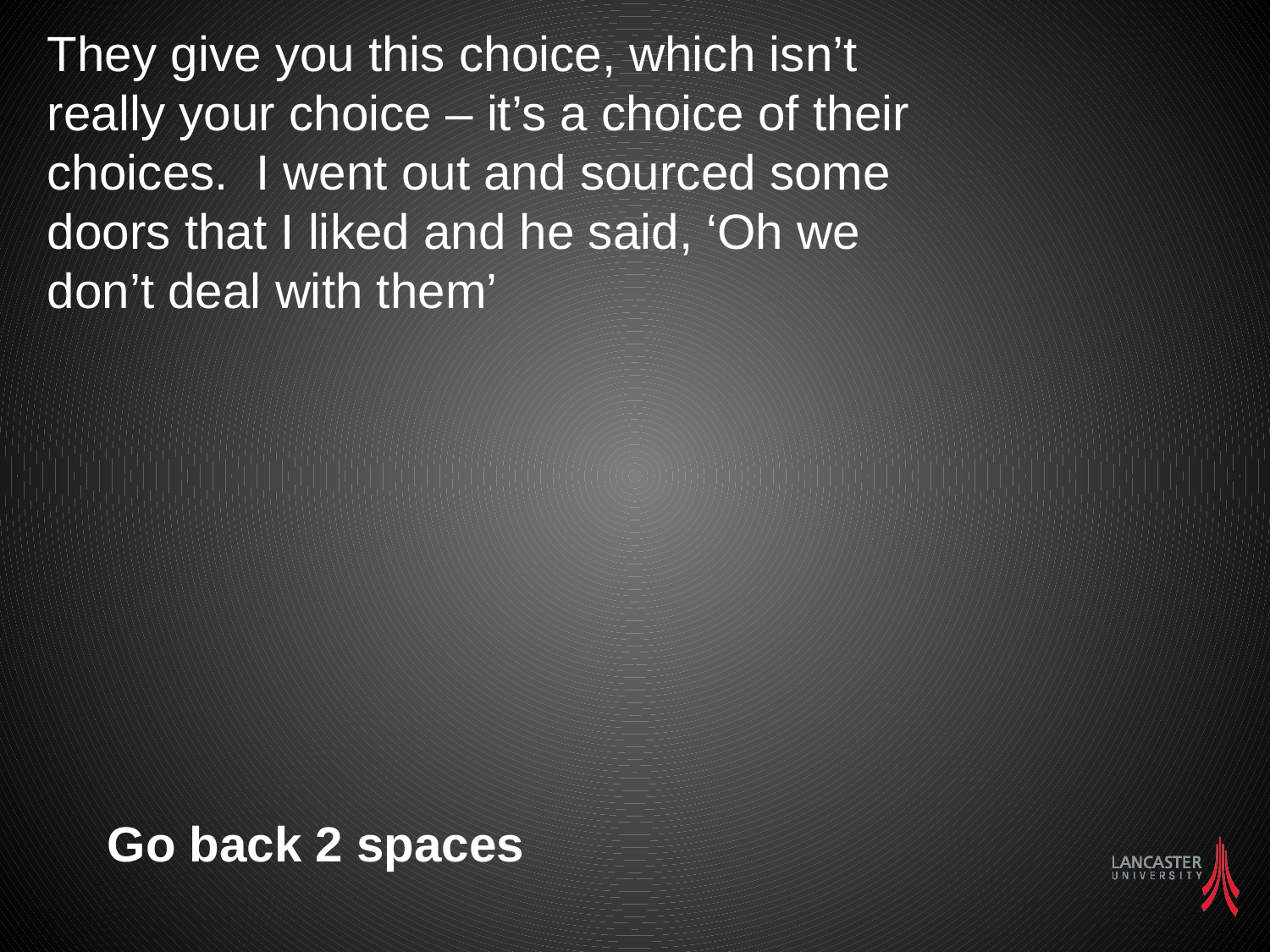

They give you this choice, which isn’t really your choice – it’s a choice of their choices.  I went out and sourced some doors that I liked and he said, ‘Oh we don’t deal with them’
Go back 2 spaces